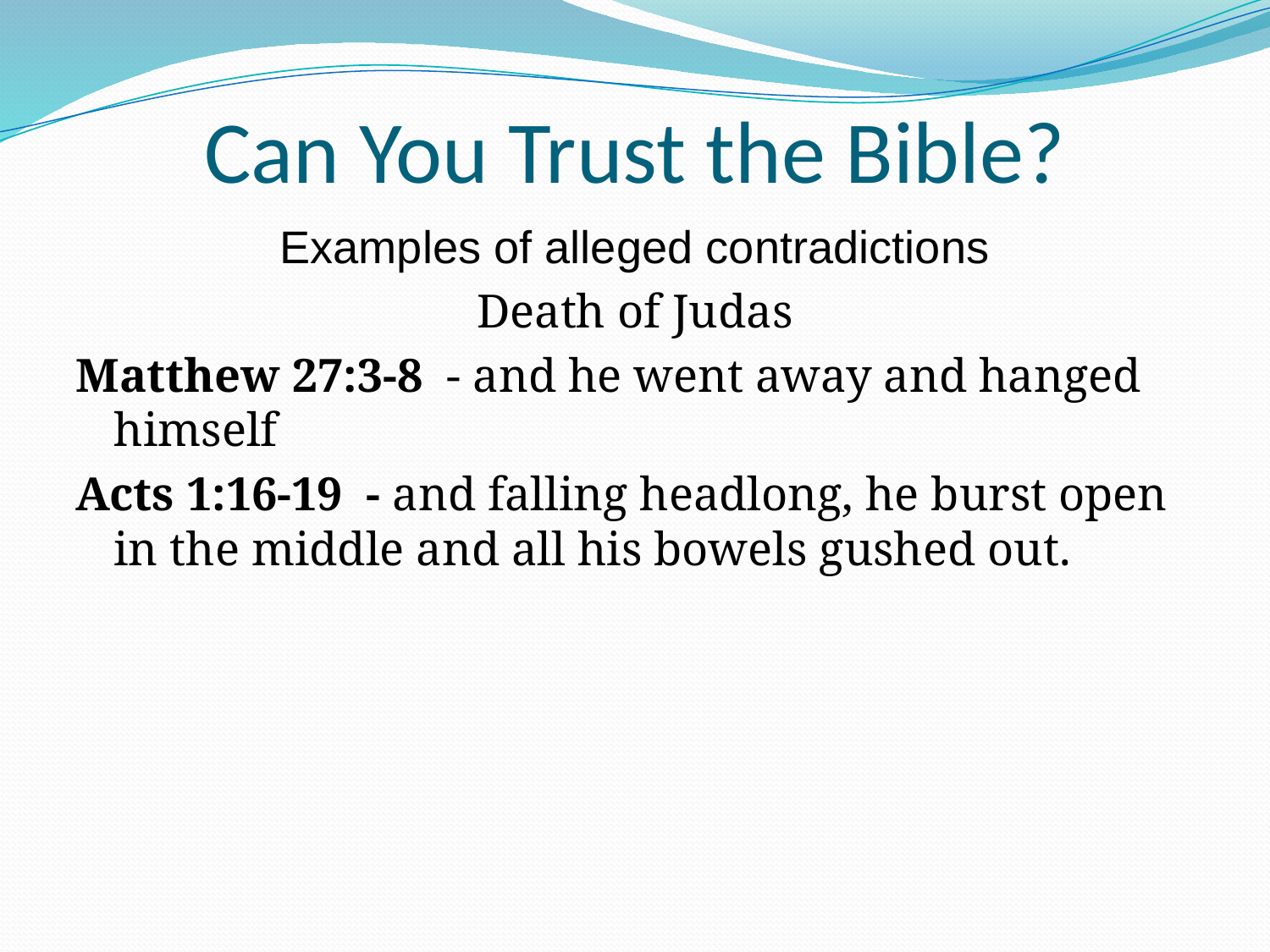

# Can You Trust the Bible?
Examples of alleged contradictions
Death of Judas
Matthew 27:3-8  - and he went away and hanged himself
Acts 1:16-19  - and falling headlong, he burst open in the middle and all his bowels gushed out.